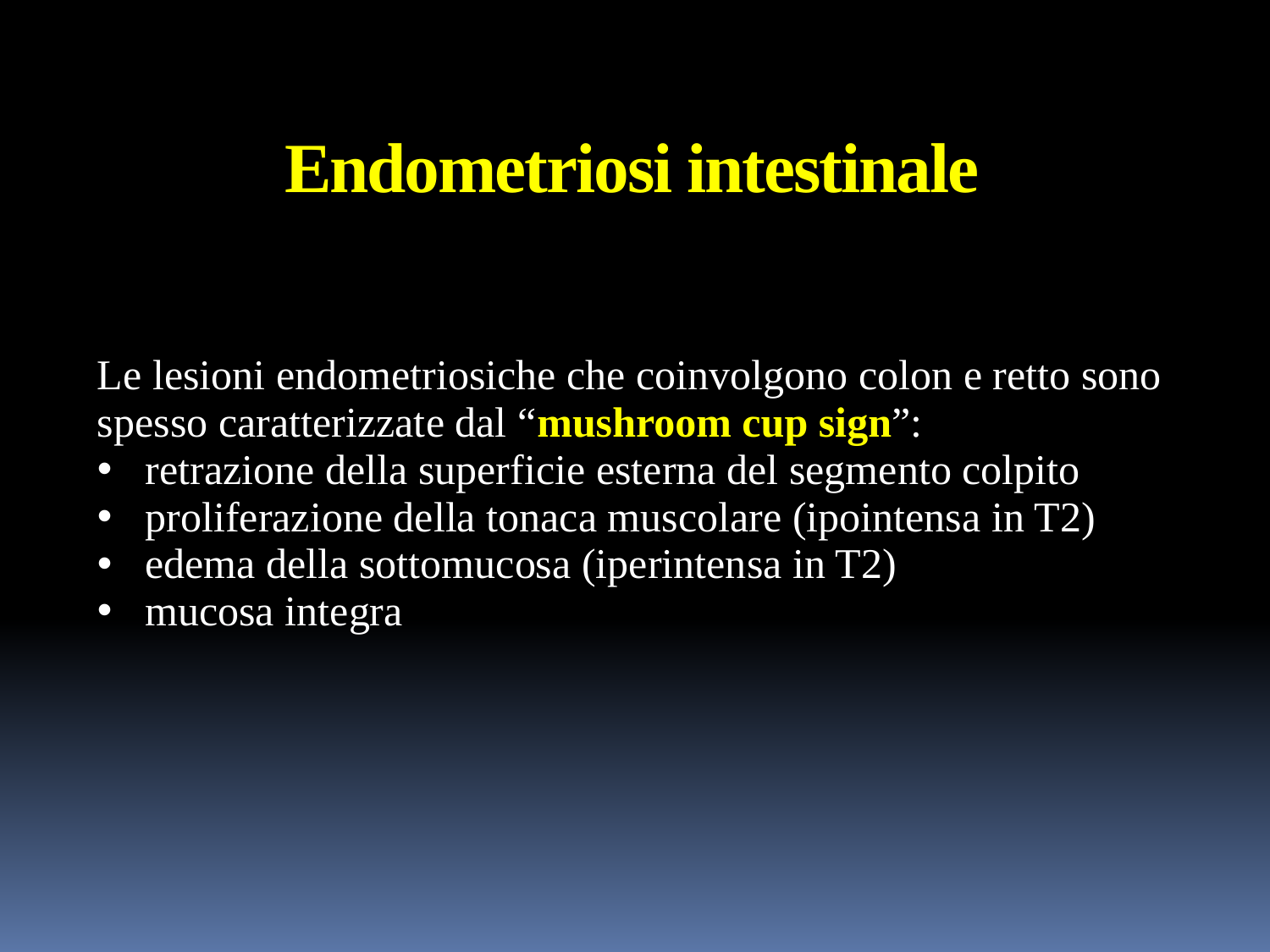

# Endometriosi intestinale
Le lesioni endometriosiche che coinvolgono colon e retto sono spesso caratterizzate dal “mushroom cup sign”:
retrazione della superficie esterna del segmento colpito
proliferazione della tonaca muscolare (ipointensa in T2)
edema della sottomucosa (iperintensa in T2)
mucosa integra